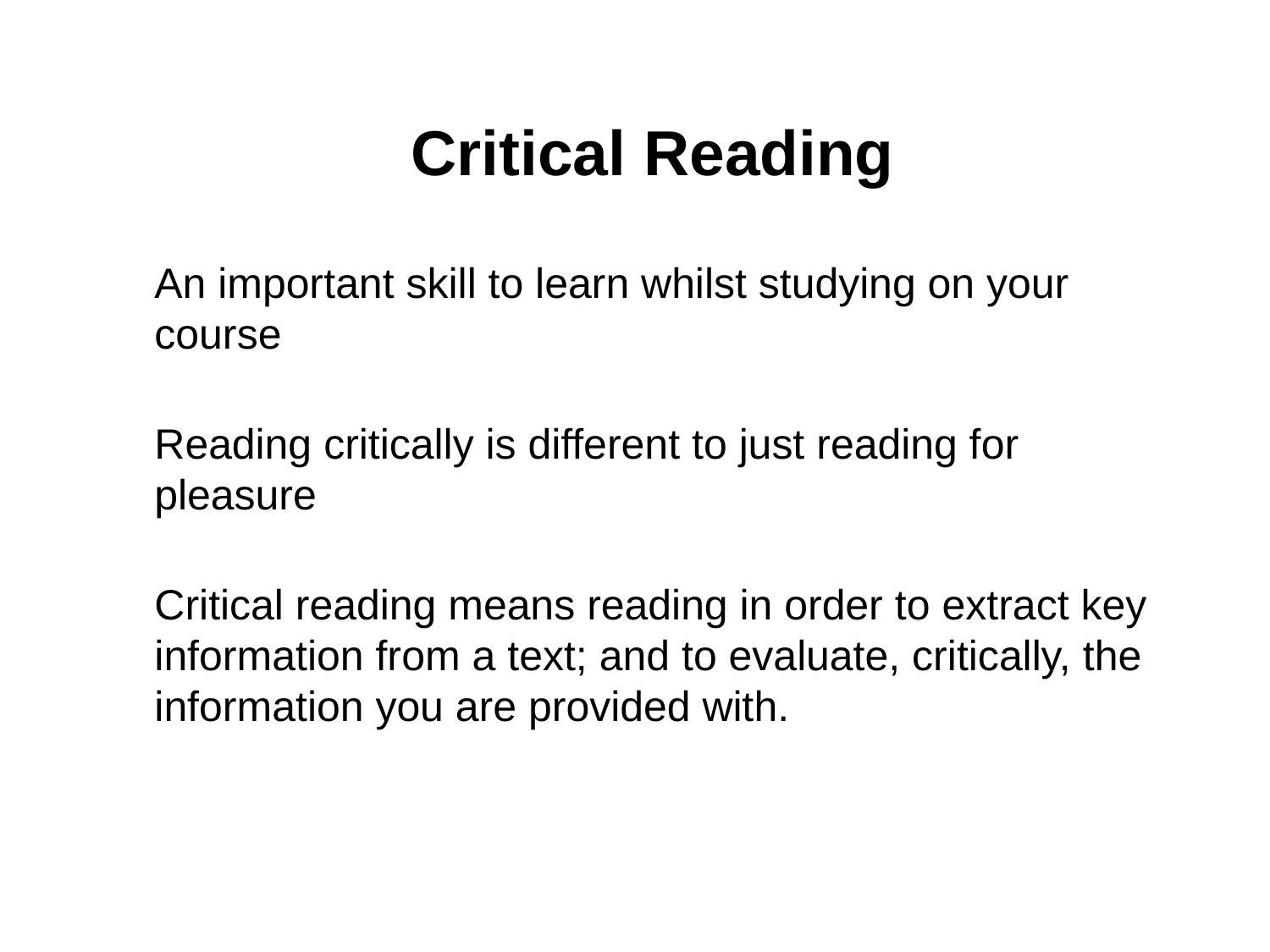

Critical Reading

An important skill to learn whilst studying on your course
Reading critically is different to just reading for pleasure
Critical reading means reading in order to extract key information from a text; and to evaluate, critically, the information you are provided with.